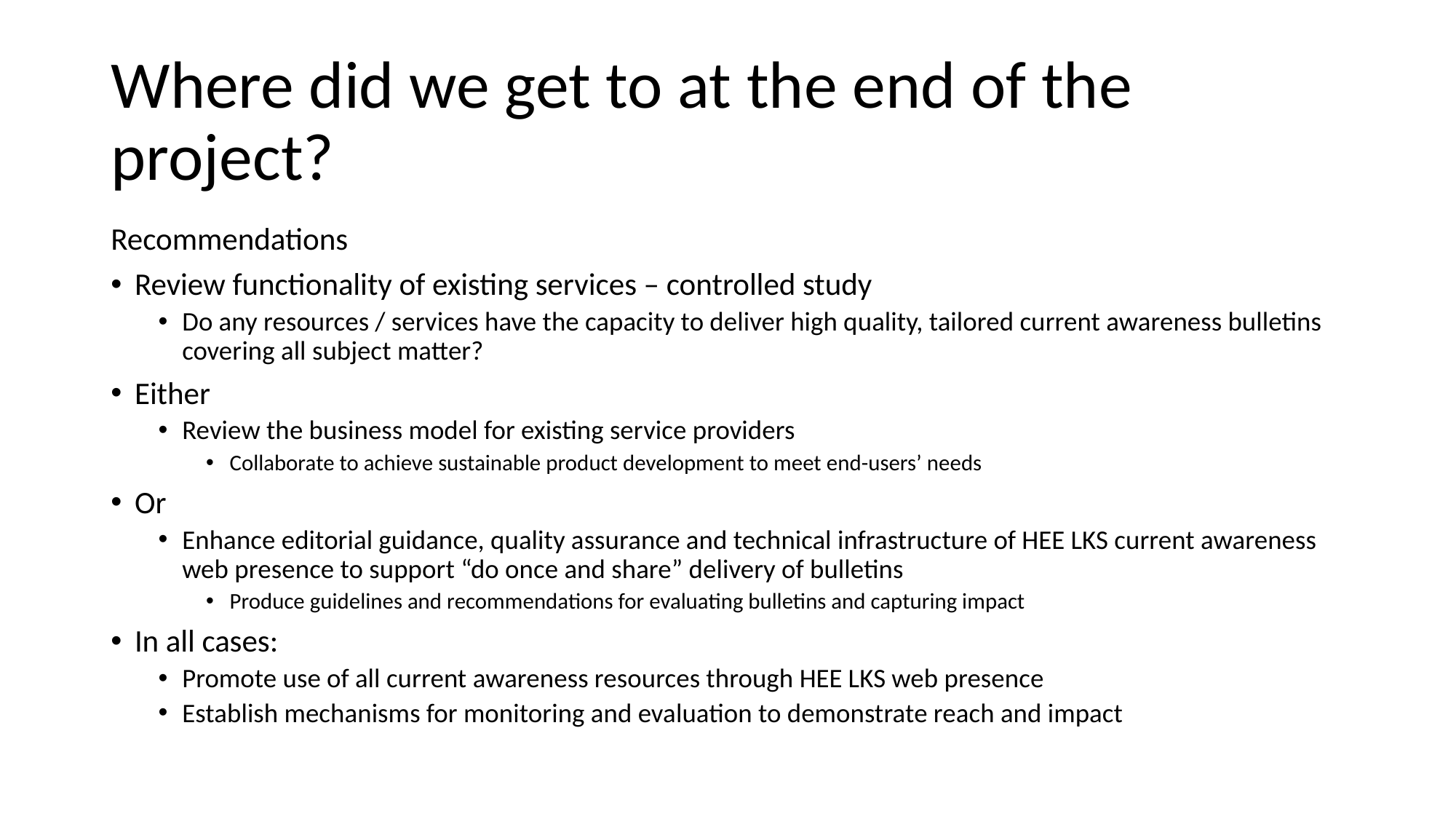

# Where did we get to at the end of the project?
Recommendations
Review functionality of existing services – controlled study
Do any resources / services have the capacity to deliver high quality, tailored current awareness bulletins covering all subject matter?
Either
Review the business model for existing service providers
Collaborate to achieve sustainable product development to meet end-users’ needs
Or
Enhance editorial guidance, quality assurance and technical infrastructure of HEE LKS current awareness web presence to support “do once and share” delivery of bulletins
Produce guidelines and recommendations for evaluating bulletins and capturing impact
In all cases:
Promote use of all current awareness resources through HEE LKS web presence
Establish mechanisms for monitoring and evaluation to demonstrate reach and impact